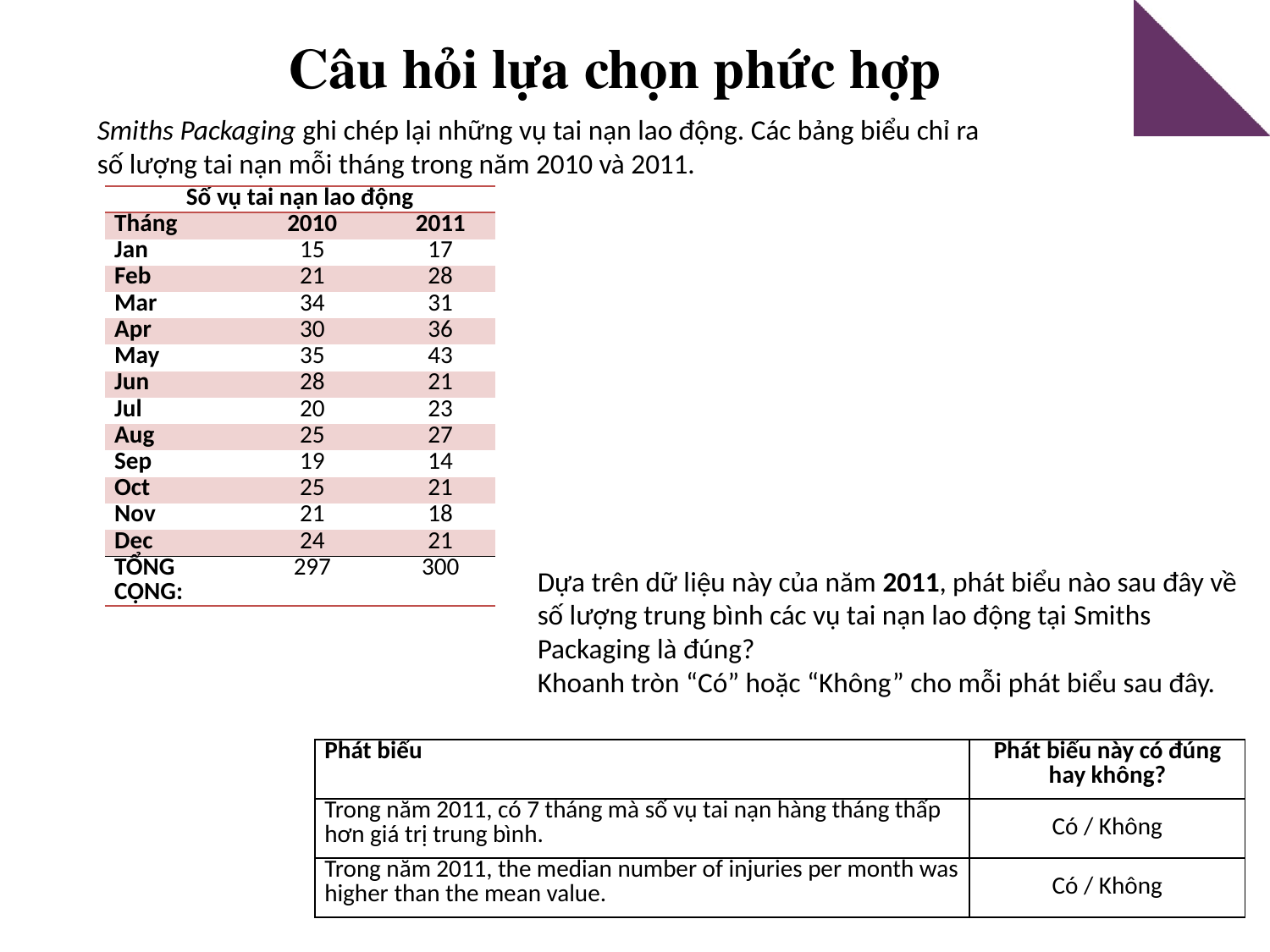

Câu hỏi lựa chọn phức hợp
Smiths Packaging ghi chép lại những vụ tai nạn lao động. Các bảng biểu chỉ ra số lượng tai nạn mỗi tháng trong năm 2010 và 2011.
| Số vụ tai nạn lao động |  |  |
| --- | --- | --- |
| Tháng | 2010 | 2011 |
| Jan | 15 | 17 |
| Feb | 21 | 28 |
| Mar | 34 | 31 |
| Apr | 30 | 36 |
| May | 35 | 43 |
| Jun | 28 | 21 |
| Jul | 20 | 23 |
| Aug | 25 | 27 |
| Sep | 19 | 14 |
| Oct | 25 | 21 |
| Nov | 21 | 18 |
| Dec | 24 | 21 |
| TỔNG CỘNG: | 297 | 300 |
Dựa trên dữ liệu này của năm 2011, phát biểu nào sau đây về số lượng trung bình các vụ tai nạn lao động tại Smiths Packaging là đúng?
Khoanh tròn “Có” hoặc “Không” cho mỗi phát biểu sau đây.

| Phát biểu | Phát biểu này có đúng hay không? |
| --- | --- |
| Trong năm 2011, có 7 tháng mà số vụ tai nạn hàng tháng thấp hơn giá trị trung bình. | Có / Không |
| Trong năm 2011, the median number of injuries per month was higher than the mean value. | Có / Không |